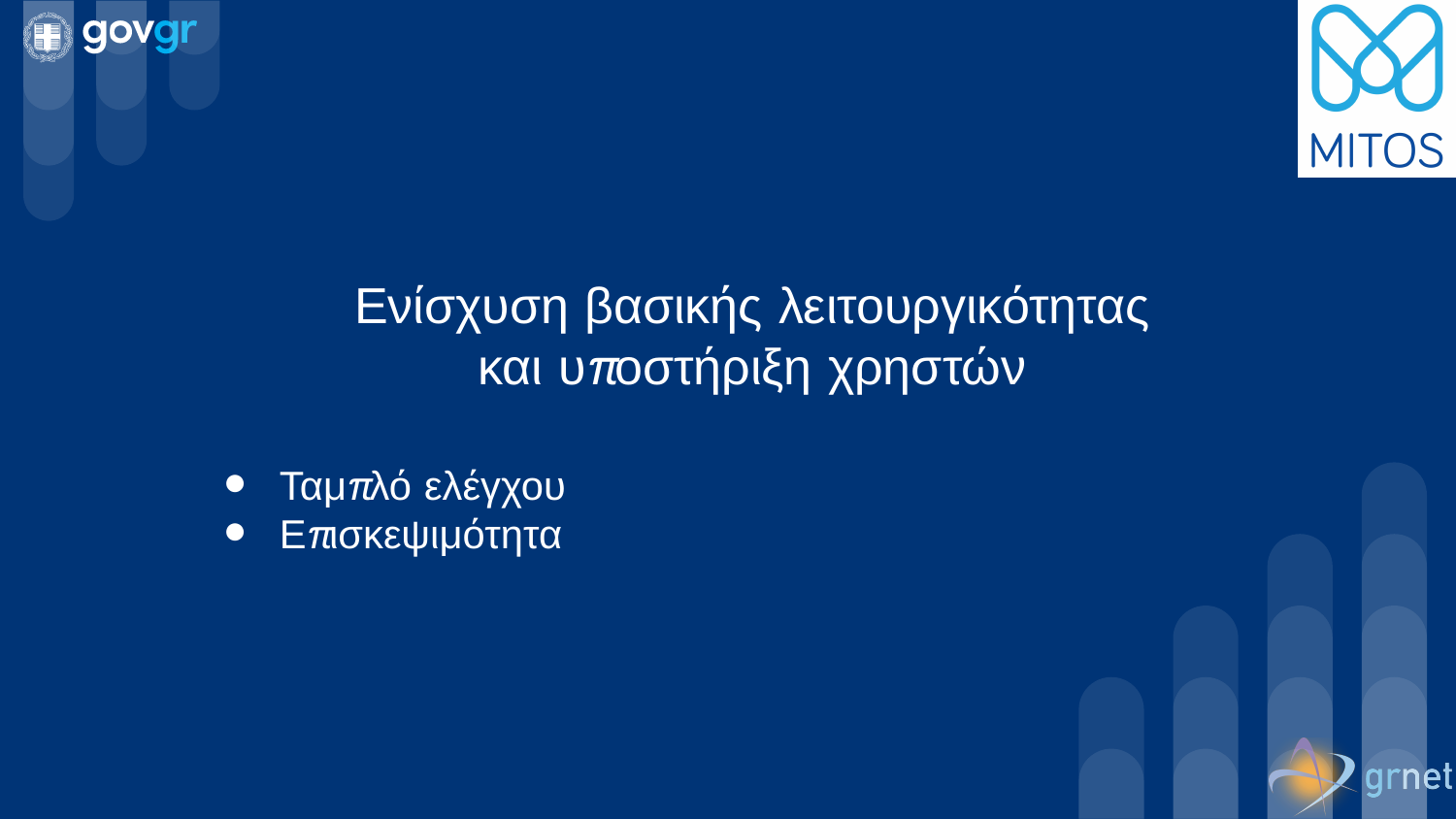

# Ενίσχυση βασικής λειτουργικότητας και υποστήριξη χρηστών

Ταμπλό ελέγχου
Επισκεψιμότητα